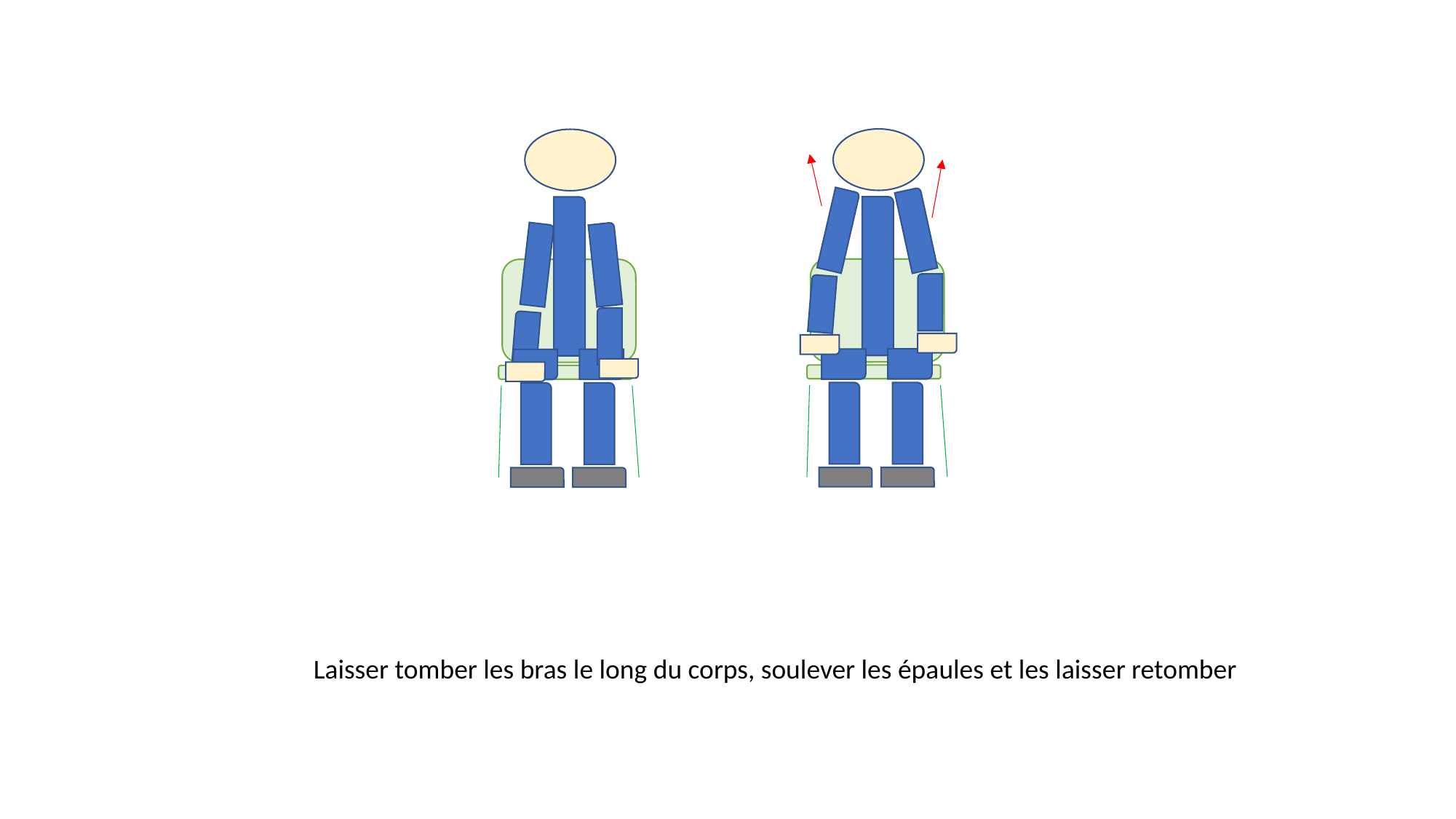

Laisser tomber les bras le long du corps, soulever les épaules et les laisser retomber